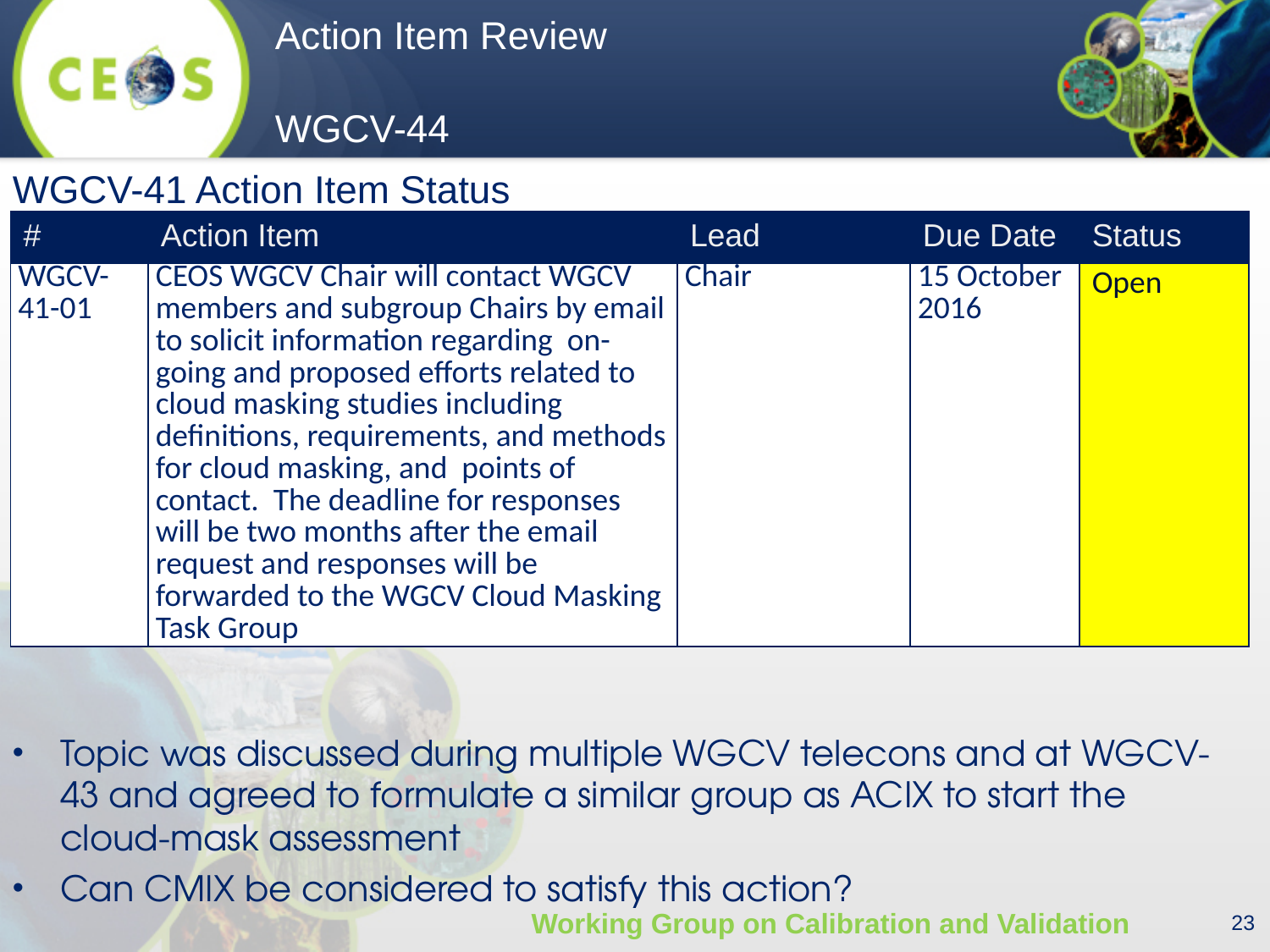

WGCV-41 Action Item Status
| # | Action Item | Lead | Due Date | Status |
| --- | --- | --- | --- | --- |
| WGCV-41-01 | CEOS WGCV Chair will contact WGCV members and subgroup Chairs by email to solicit information regarding on-going and proposed efforts related to cloud masking studies including definitions, requirements, and methods for cloud masking, and points of contact. The deadline for responses will be two months after the email request and responses will be forwarded to the WGCV Cloud Masking Task Group | Chair | 15 October 2016 | Open |
Topic was discussed during multiple WGCV telecons and at WGCV-43 and agreed to formulate a similar group as ACIX to start the cloud-mask assessment
Can CMIX be considered to satisfy this action?